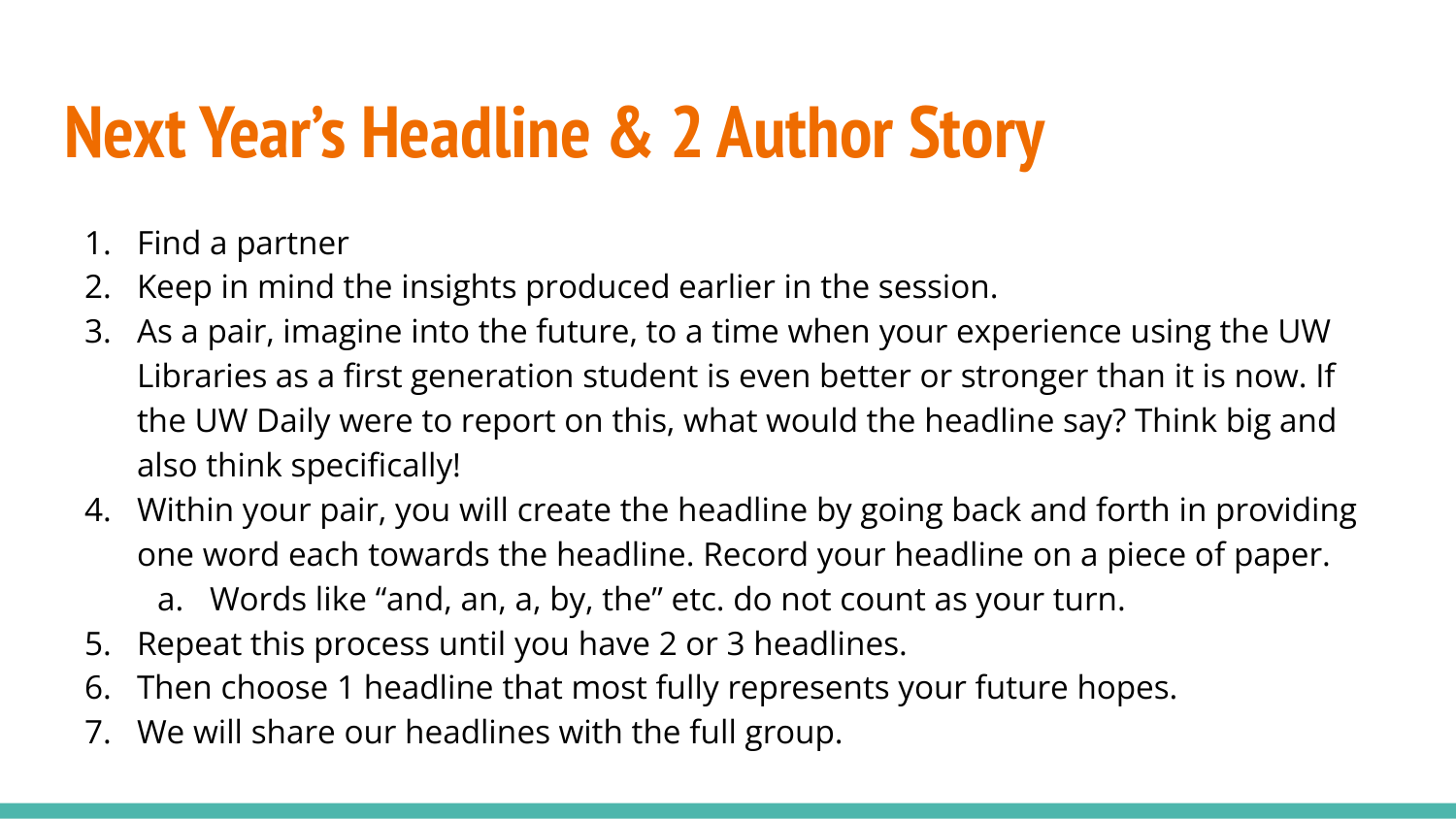

# Next Year’s Headline & 2 Author Story
Find a partner
Keep in mind the insights produced earlier in the session.
As a pair, imagine into the future, to a time when your experience using the UW Libraries as a first generation student is even better or stronger than it is now. If the UW Daily were to report on this, what would the headline say? Think big and also think specifically!
Within your pair, you will create the headline by going back and forth in providing one word each towards the headline. Record your headline on a piece of paper.
Words like “and, an, a, by, the” etc. do not count as your turn.
Repeat this process until you have 2 or 3 headlines.
Then choose 1 headline that most fully represents your future hopes.
We will share our headlines with the full group.